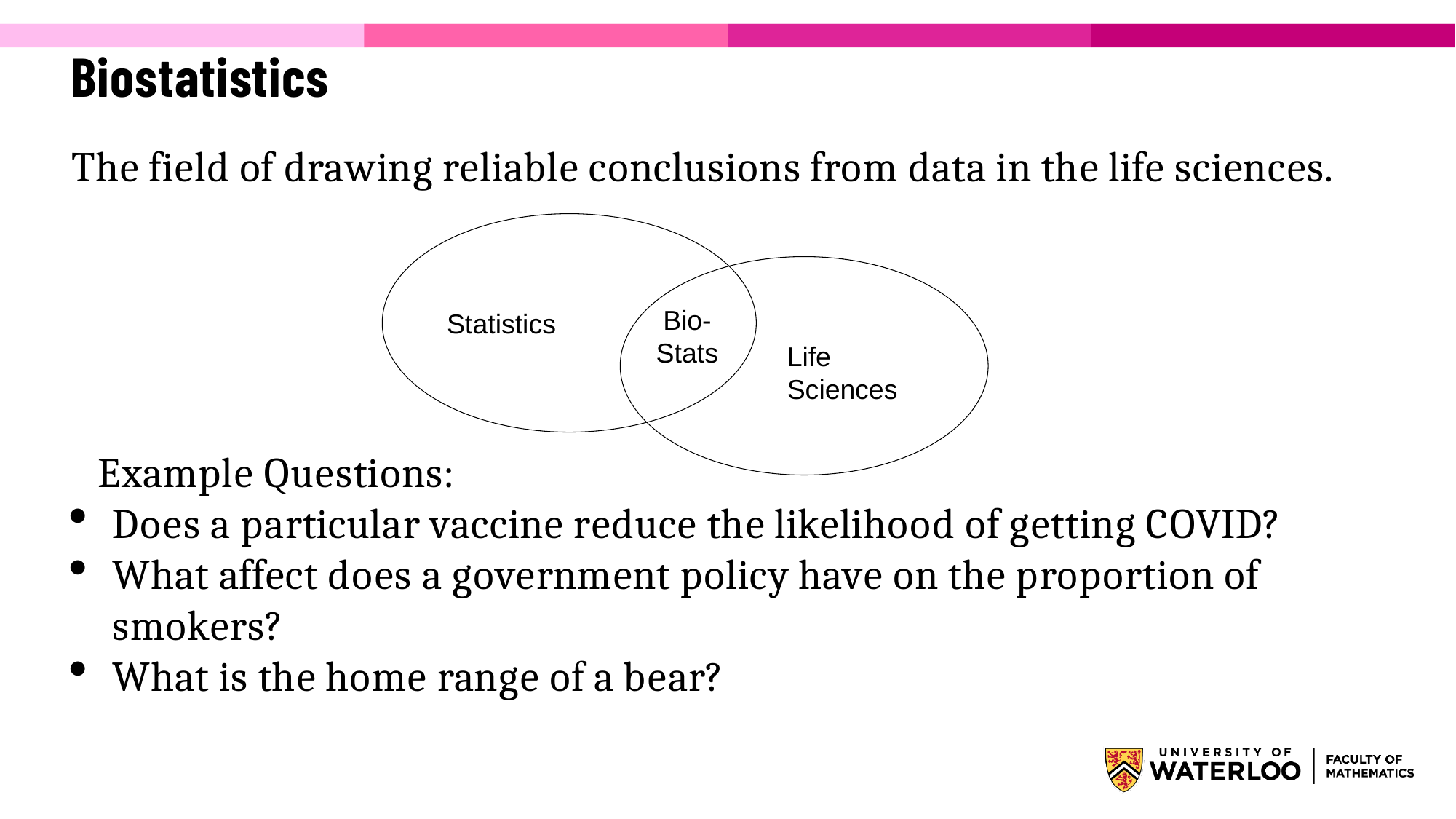

# Biostatistics
The field of drawing reliable conclusions from data in the life sciences.

Example Questions:
Does a particular vaccine reduce the likelihood of getting COVID?
What affect does a government policy have on the proportion of smokers?
What is the home range of a bear?

Bio-Stats
Statistics
Life
Sciences